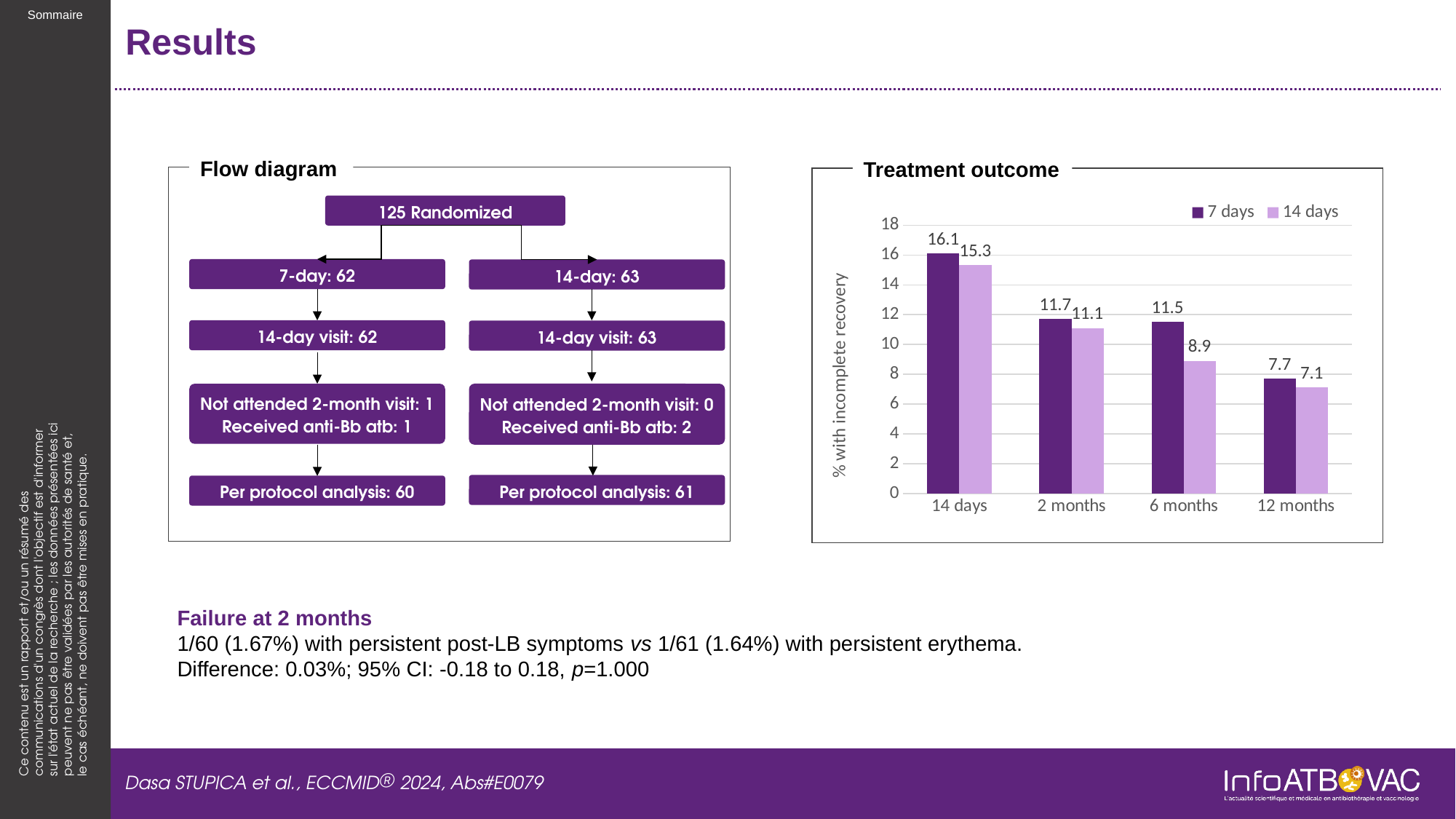

# Results
Flow diagram

125 Randomized
7-day: 62
14-day: 63
14-day visit: 62
14-day visit: 63
Not attended 2-month visit: 1 Received anti-Bb atb: 1
Not attended 2-month visit: 0 Received anti-Bb atb: 2
Per protocol analysis: 61
Per protocol analysis: 60
Treatment outcome

### Chart

| Category | 7 days | 14 days |
|---|---|---|
| 14 days | 16.1 | 15.3 |
| 2 months | 11.7 | 11.1 |
| 6 months | 11.5 | 8.9 |
| 12 months | 7.7 | 7.1 |
% with incomplete recovery
Failure at 2 months
1/60 (1.67%) with persistent post-LB symptoms vs 1/61 (1.64%) with persistent erythema.
Difference: 0.03%; 95% CI: -0.18 to 0.18, p=1.000

Dasa STUPICA et al., ECCMIDⓇ  2024, Abs#E0079